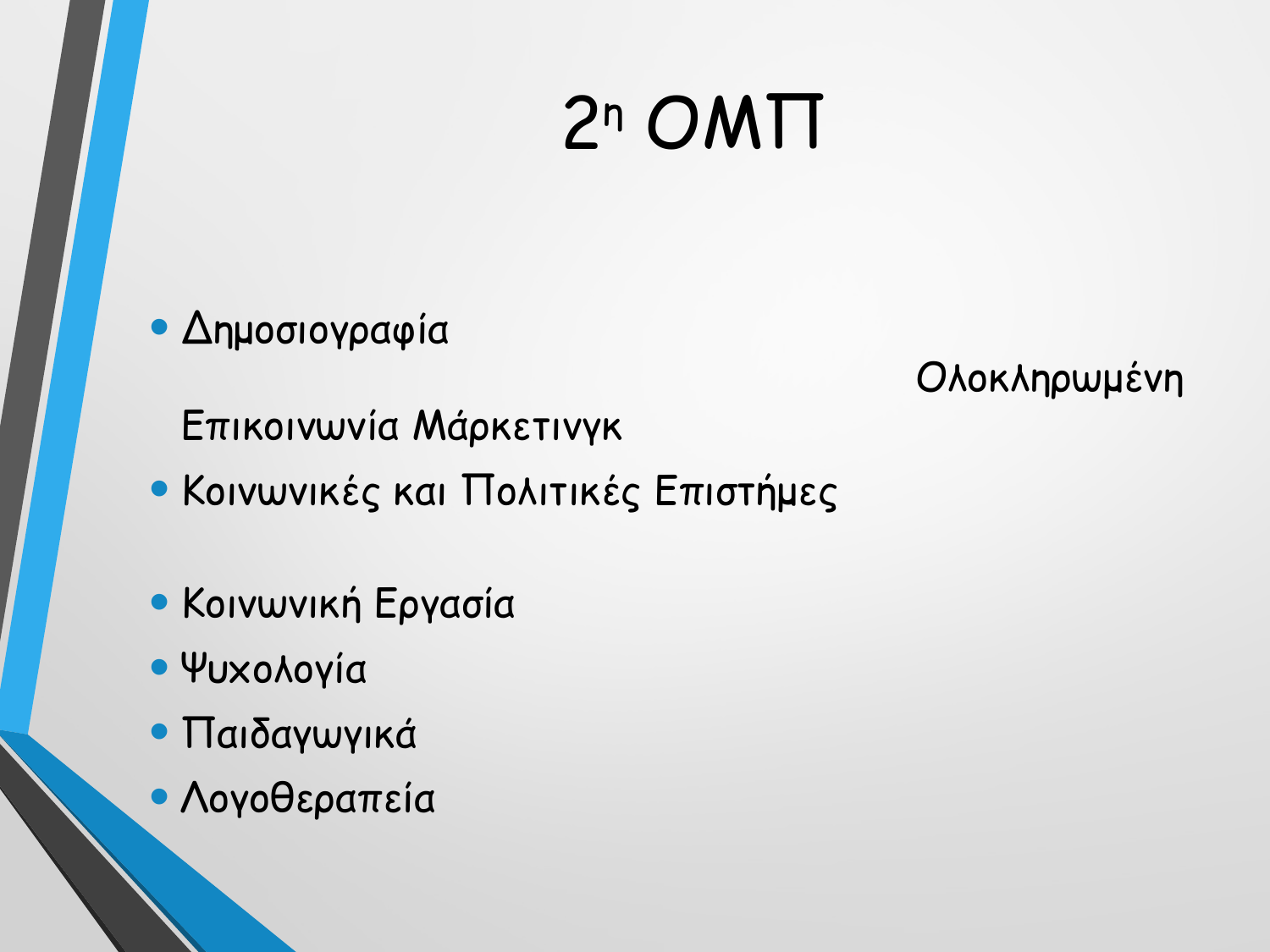

# 2η ΟΜΠ
Δημοσιογραφία                                                                                                                           Ολοκληρωμένη Επικοινωνία Μάρκετινγκ
Κοινωνικές και Πολιτικές Επιστήμες
Κοινωνική Εργασία
Ψυχολογία
Παιδαγωγικά
Λογοθεραπεία